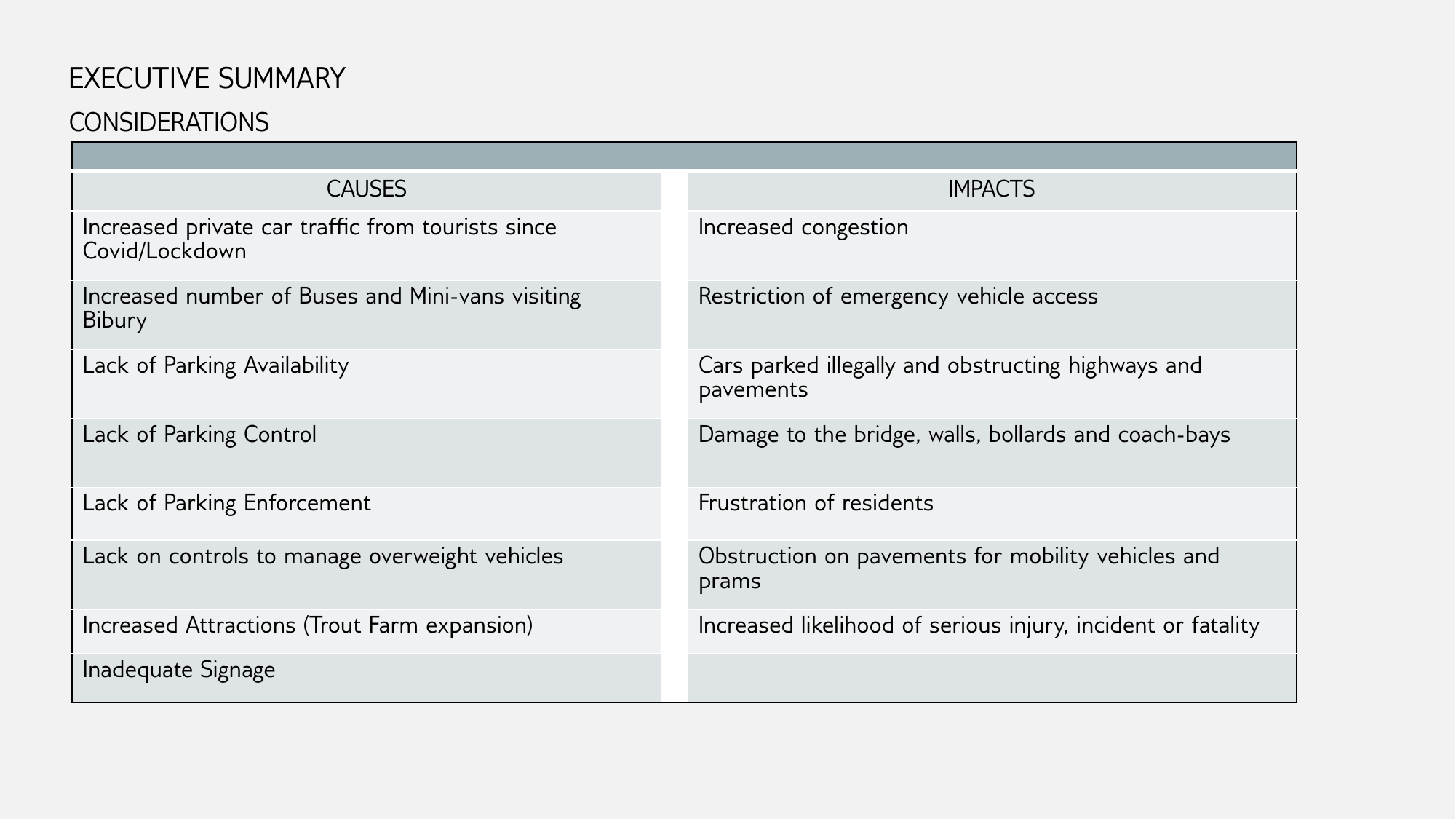

EXECUTIVE SUMMARY
CONSIDERATIONS

|  |  |  |
| --- | --- | --- |
| CAUSES |  | IMPACTS |
| Increased private car traffic from tourists since Covid/Lockdown |  | Increased congestion |
| Increased number of Buses and Mini-vans visiting Bibury |  | Restriction of emergency vehicle access |
| Lack of Parking Availability |  | Cars parked illegally and obstructing highways and pavements |
| Lack of Parking Control |  | Damage to the bridge, walls, bollards and coach-bays |
| Lack of Parking Enforcement |  | Frustration of residents |
| Lack on controls to manage overweight vehicles |  | Obstruction on pavements for mobility vehicles and prams |
| Increased Attractions (Trout Farm expansion) |  | Increased likelihood of serious injury, incident or fatality |
| Inadequate Signage |  |  |